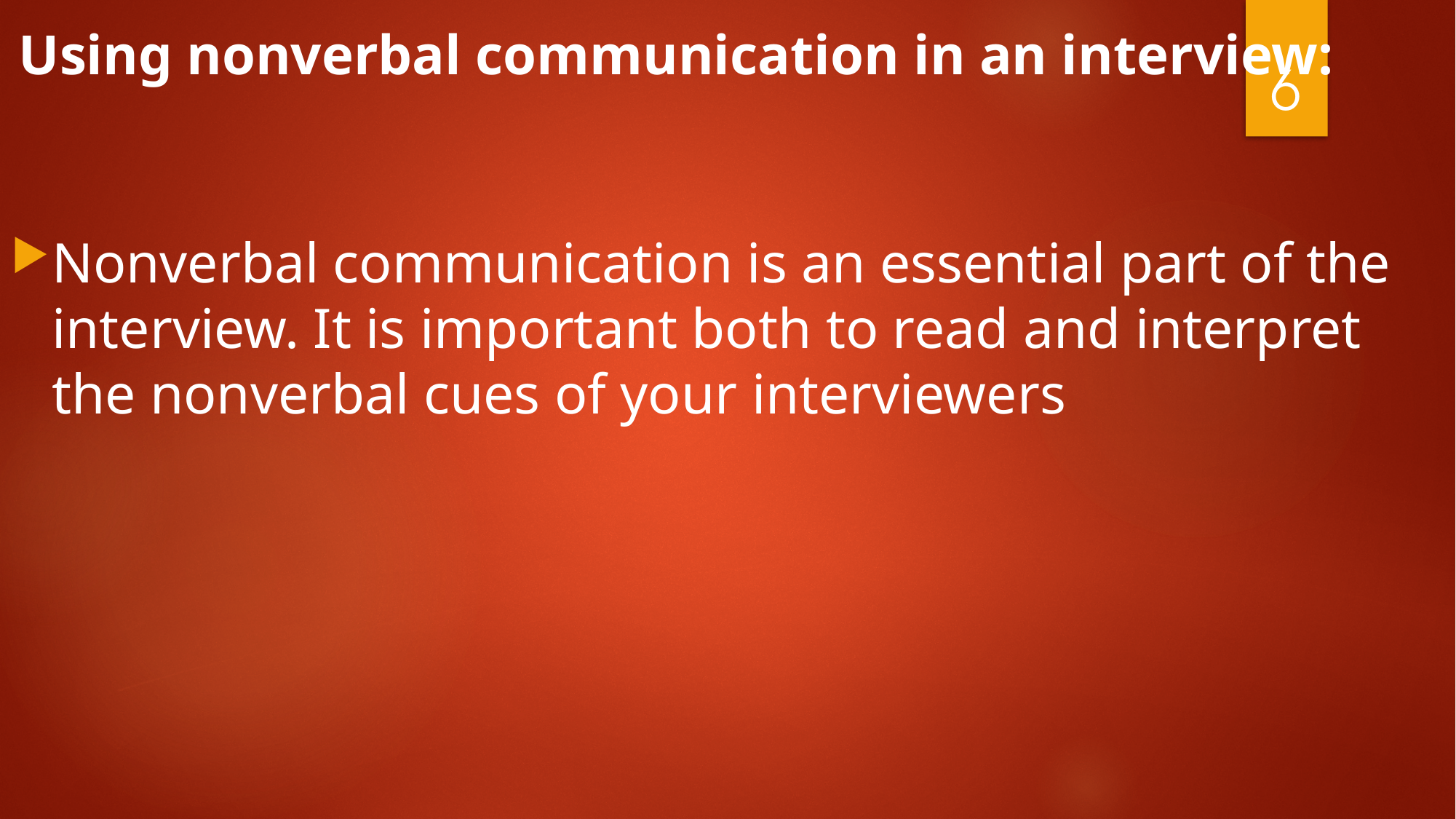

# Using nonverbal communication in an interview:
6
Nonverbal communication is an essential part of the interview. It is important both to read and interpret the nonverbal cues of your interviewers